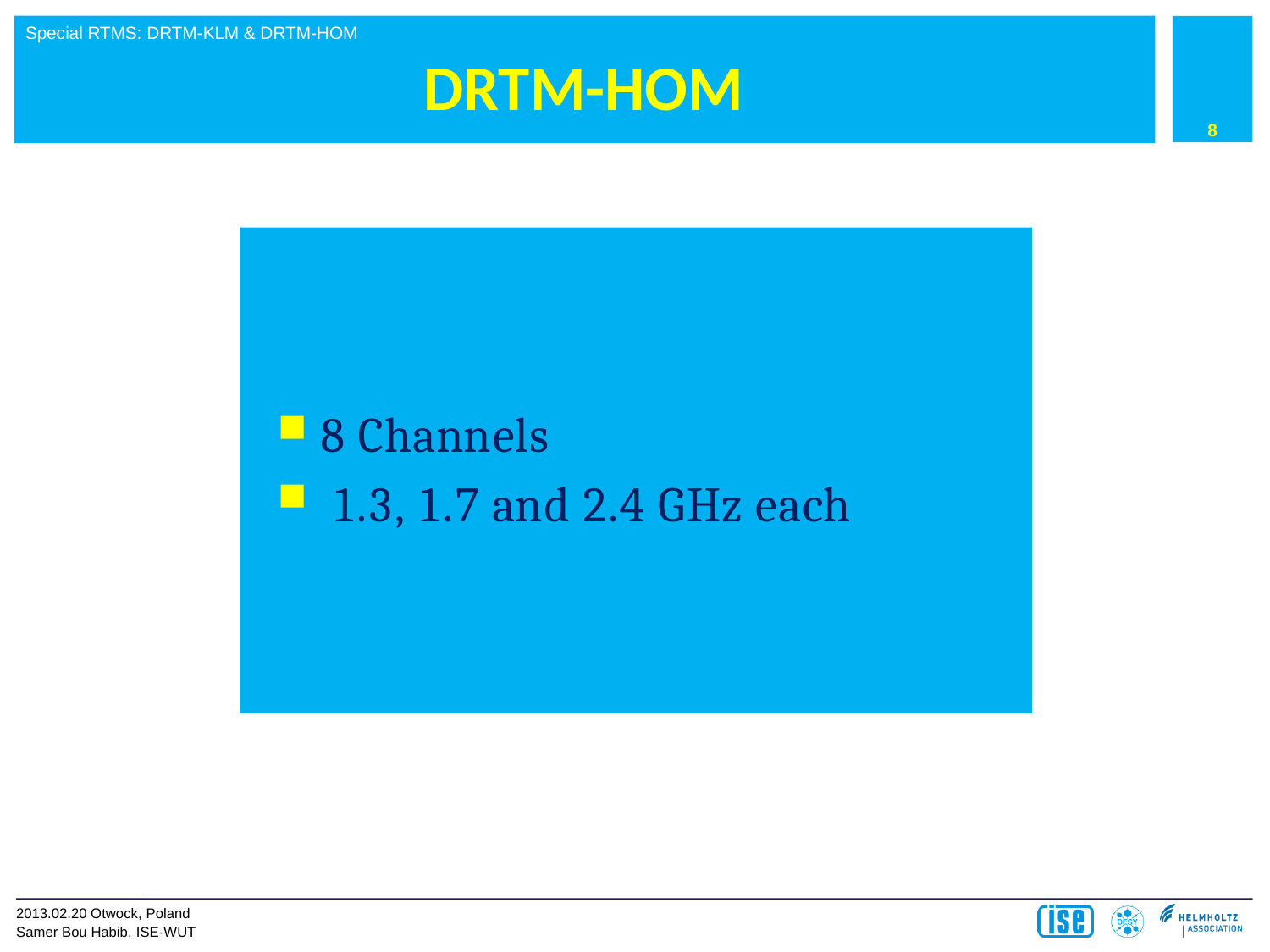

8
# DRTM-HOM
8 Channels
 1.3, 1.7 and 2.4 GHz each
2013.02.20 Otwock, Poland
Samer Bou Habib, ISE-WUT